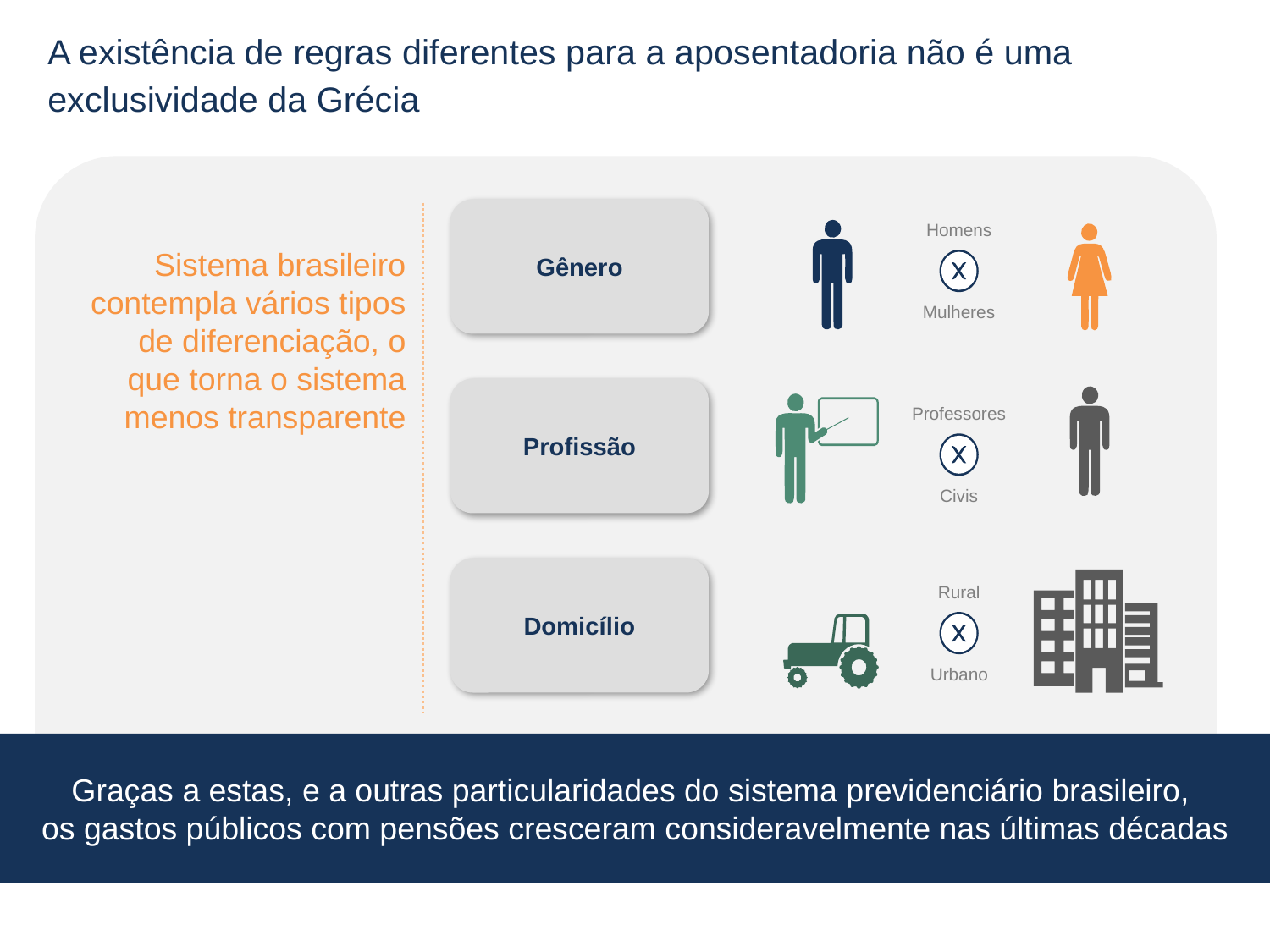

# A existência de regras diferentes para a aposentadoria não é uma exclusividade da Grécia

Gênero
Homens

Mulheres
Sistema brasileiro contempla vários tipos de diferenciação, o que torna o sistema menos transparente
Profissão

Professores

Civis
Domicílio

Rural

Urbano
Graças a estas, e a outras particularidades do sistema previdenciário brasileiro,
os gastos públicos com pensões cresceram consideravelmente nas últimas décadas